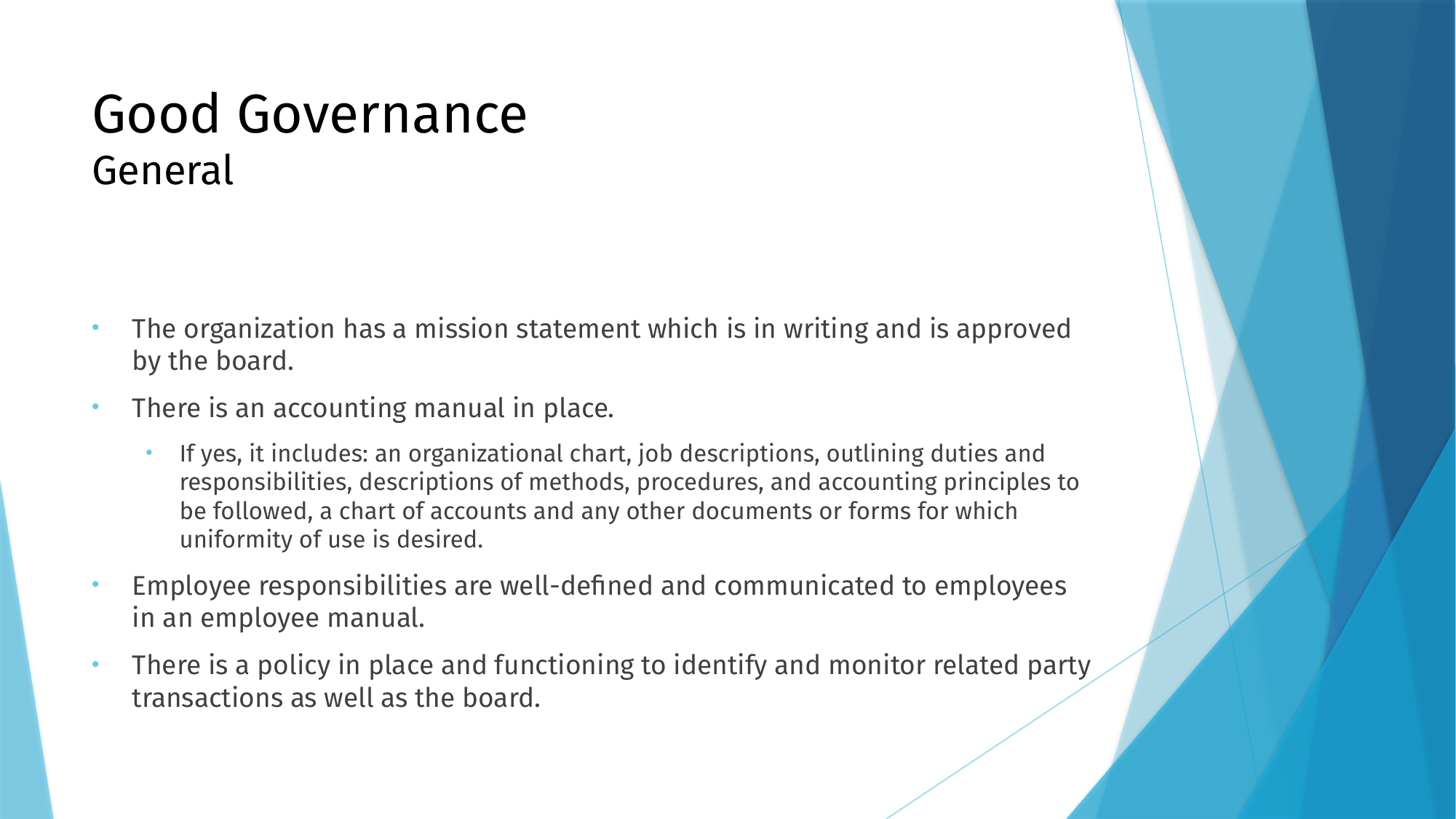

# Good Governance General

The organization has a mission statement which is in writing and is approved by the board.
There is an accounting manual in place.
If yes, it includes: an organizational chart, job descriptions, outlining duties and responsibilities, descriptions of methods, procedures, and accounting principles to be followed, a chart of accounts and any other documents or forms for which uniformity of use is desired.
Employee responsibilities are well-defined and communicated to employees in an employee manual.
There is a policy in place and functioning to identify and monitor related party transactions as well as the board.